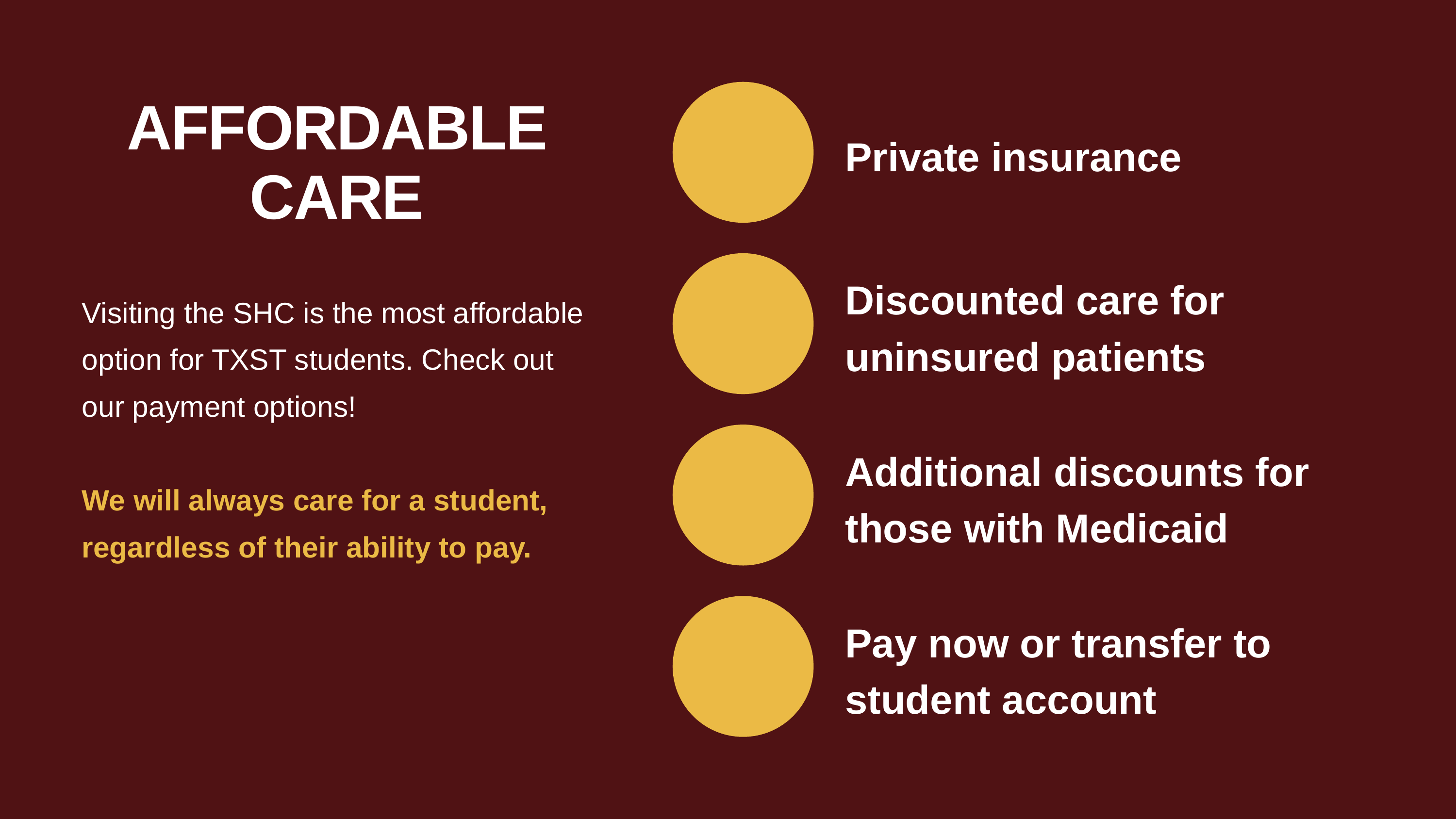

AFFORDABLE CARE
Private insurance

Discounted care for uninsured patients
Visiting the SHC is the most affordable option for TXST students. Check out our payment options!

We will always care for a student, regardless of their ability to pay.

Additional discounts for those with Medicaid

Pay now or transfer to student account